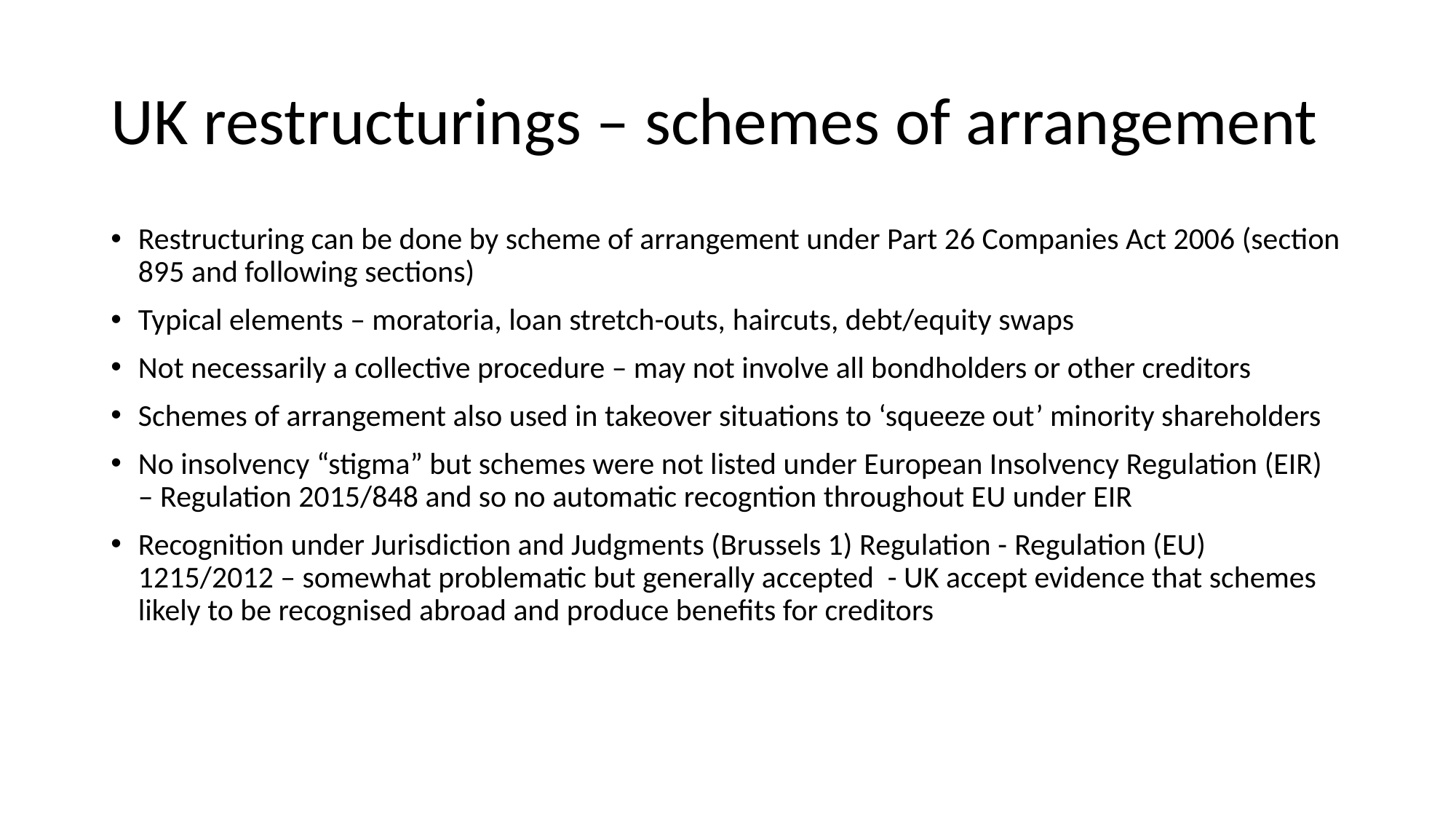

# UK restructurings – schemes of arrangement
Restructuring can be done by scheme of arrangement under Part 26 Companies Act 2006 (section 895 and following sections)
Typical elements – moratoria, loan stretch-outs, haircuts, debt/equity swaps
Not necessarily a collective procedure – may not involve all bondholders or other creditors
Schemes of arrangement also used in takeover situations to ‘squeeze out’ minority shareholders
No insolvency “stigma” but schemes were not listed under European Insolvency Regulation (EIR) – Regulation 2015/848 and so no automatic recogntion throughout EU under EIR
Recognition under Jurisdiction and Judgments (Brussels 1) Regulation - Regulation (EU) 1215/2012 – somewhat problematic but generally accepted  - UK accept evidence that schemes likely to be recognised abroad and produce benefits for creditors